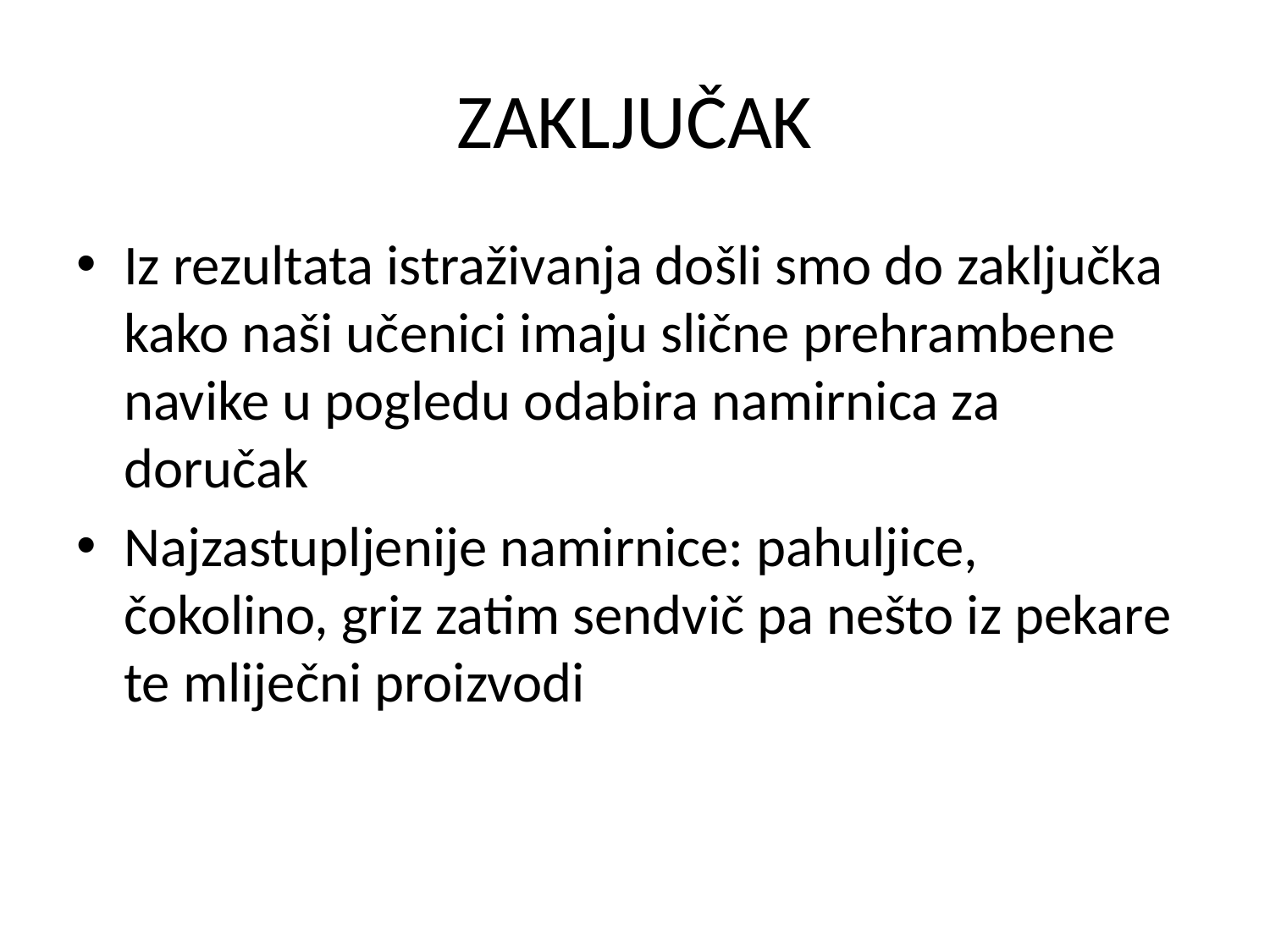

# ZAKLJUČAK
Iz rezultata istraživanja došli smo do zaključka kako naši učenici imaju slične prehrambene navike u pogledu odabira namirnica za doručak
Najzastupljenije namirnice: pahuljice, čokolino, griz zatim sendvič pa nešto iz pekare te mliječni proizvodi